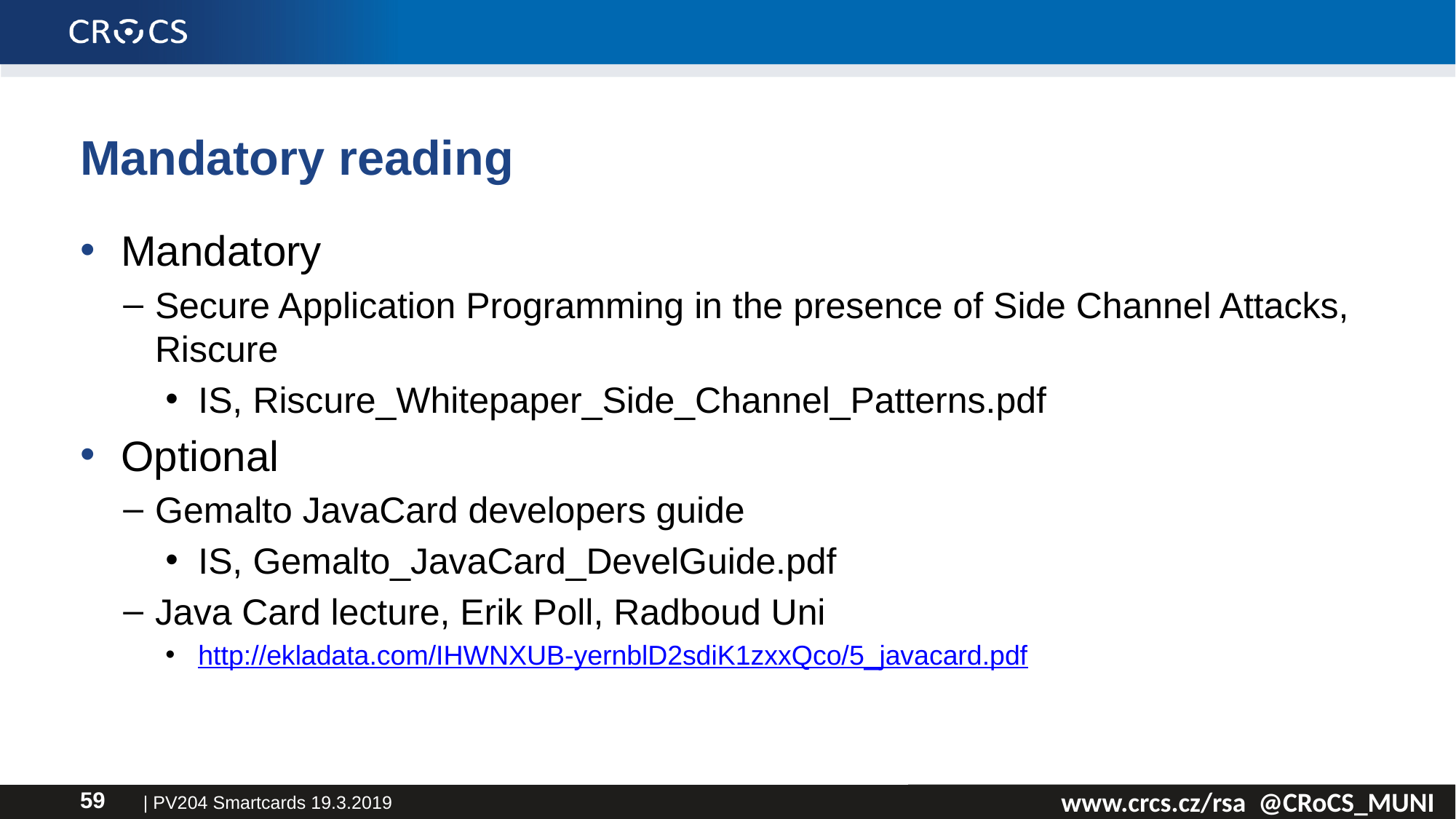

# Mandatory reading
Mandatory
Secure Application Programming in the presence of Side Channel Attacks, Riscure
IS, Riscure_Whitepaper_Side_Channel_Patterns.pdf
Optional
Gemalto JavaCard developers guide
IS, Gemalto_JavaCard_DevelGuide.pdf
Java Card lecture, Erik Poll, Radboud Uni
http://ekladata.com/IHWNXUB-yernblD2sdiK1zxxQco/5_javacard.pdf

| PV204 Smartcards 19.3.2019
59